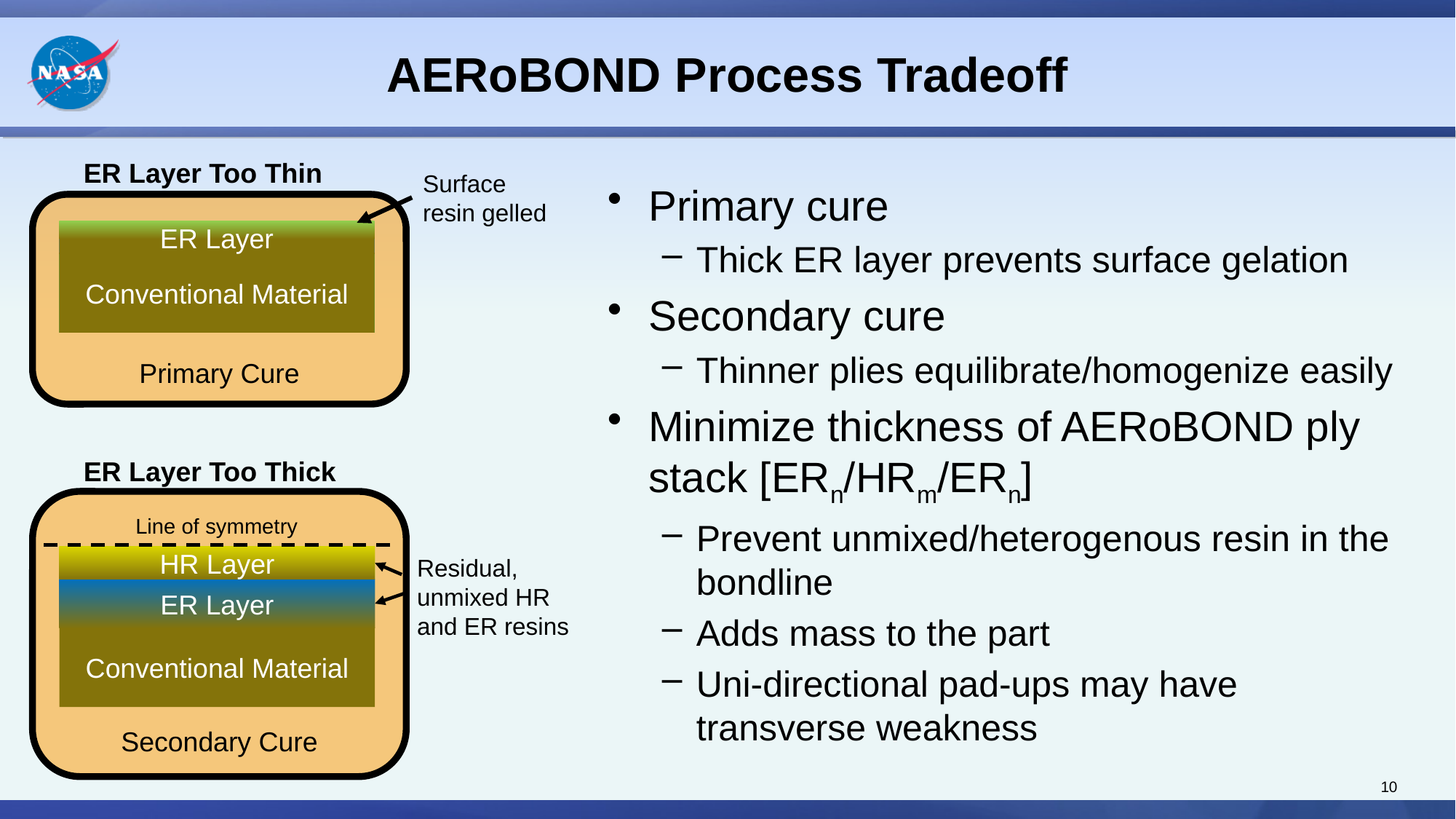

# AERoBOND Process Tradeoff
ER Layer Too Thin
Surface resin gelled
Primary cure
Thick ER layer prevents surface gelation
Secondary cure
Thinner plies equilibrate/homogenize easily
Minimize thickness of AERoBOND ply stack [ERn/HRm/ERn]
Prevent unmixed/heterogenous resin in the bondline
Adds mass to the part
Uni-directional pad-ups may have transverse weakness
Primary Cure
ER Layer
ER Layer
Conventional Material
Conventional Material
ER Layer Too Thick
Secondary Cure
Line of symmetry
HR Layer
HR Layer
HR Layer
Residual, unmixed HR and ER resins
ER Layer
ER Layer
ER Layer
Conventional Material